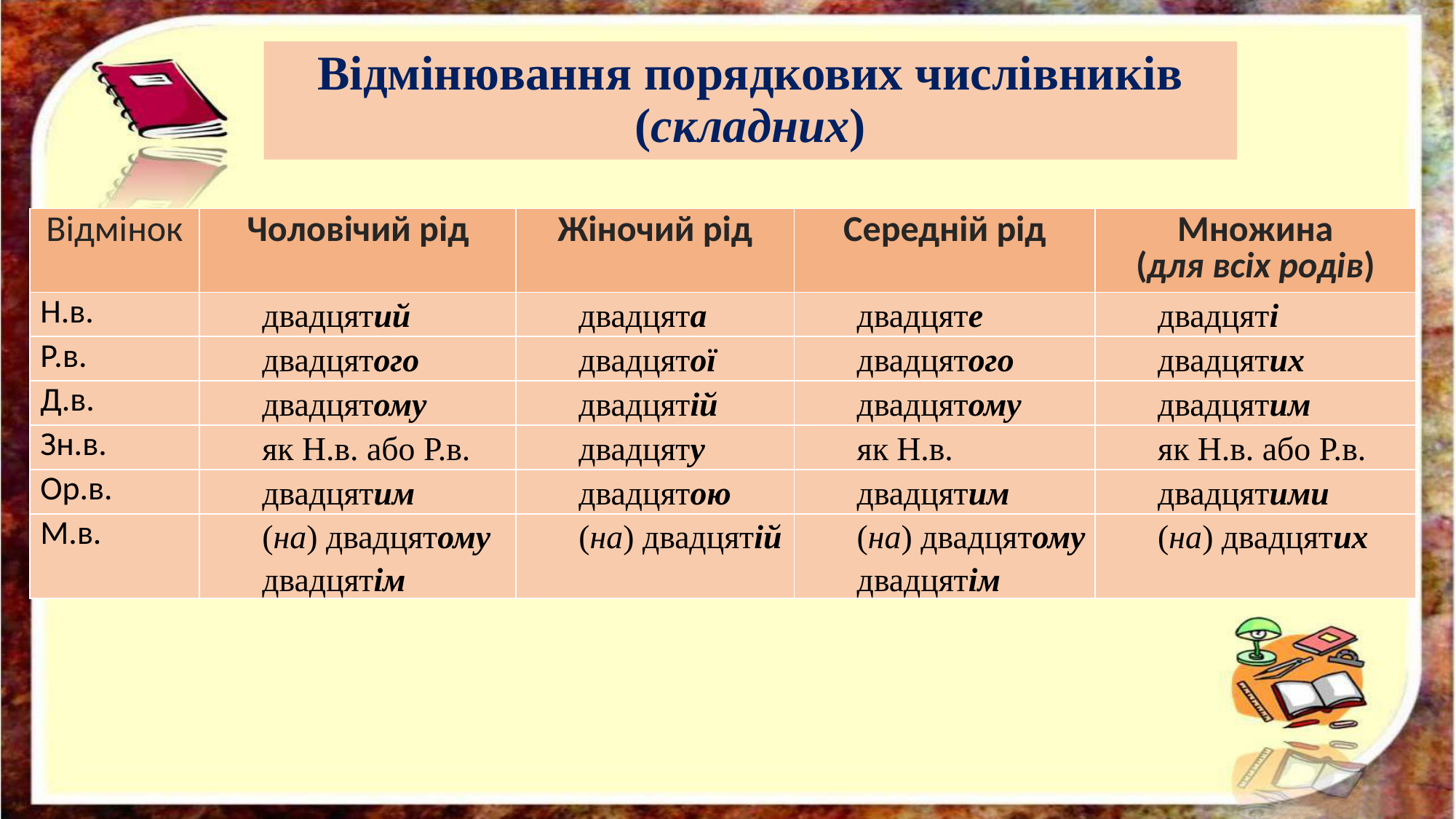

# Відмінювання порядкових числівників (складних)
| Відмінок | Чоловічий рід | Жіночий рід | Середній рід | Множина (для всіх родів) |
| --- | --- | --- | --- | --- |
| Н.в. | двадцятий | двадцята | двадцяте | двадцяті |
| Р.в. | двадцятого | двадцятої | двадцятого | двадцятих |
| Д.в. | двадцятому | двадцятій | двадцятому | двадцятим |
| Зн.в. | як Н.в. або Р.в. | двадцяту | як Н.в. | як Н.в. або Р.в. |
| Ор.в. | двадцятим | двадцятою | двадцятим | двадцятими |
| М.в. | (на) двадцятому двадцятім | (на) двадцятій | (на) двадцятому двадцятім | (на) двадцятих |